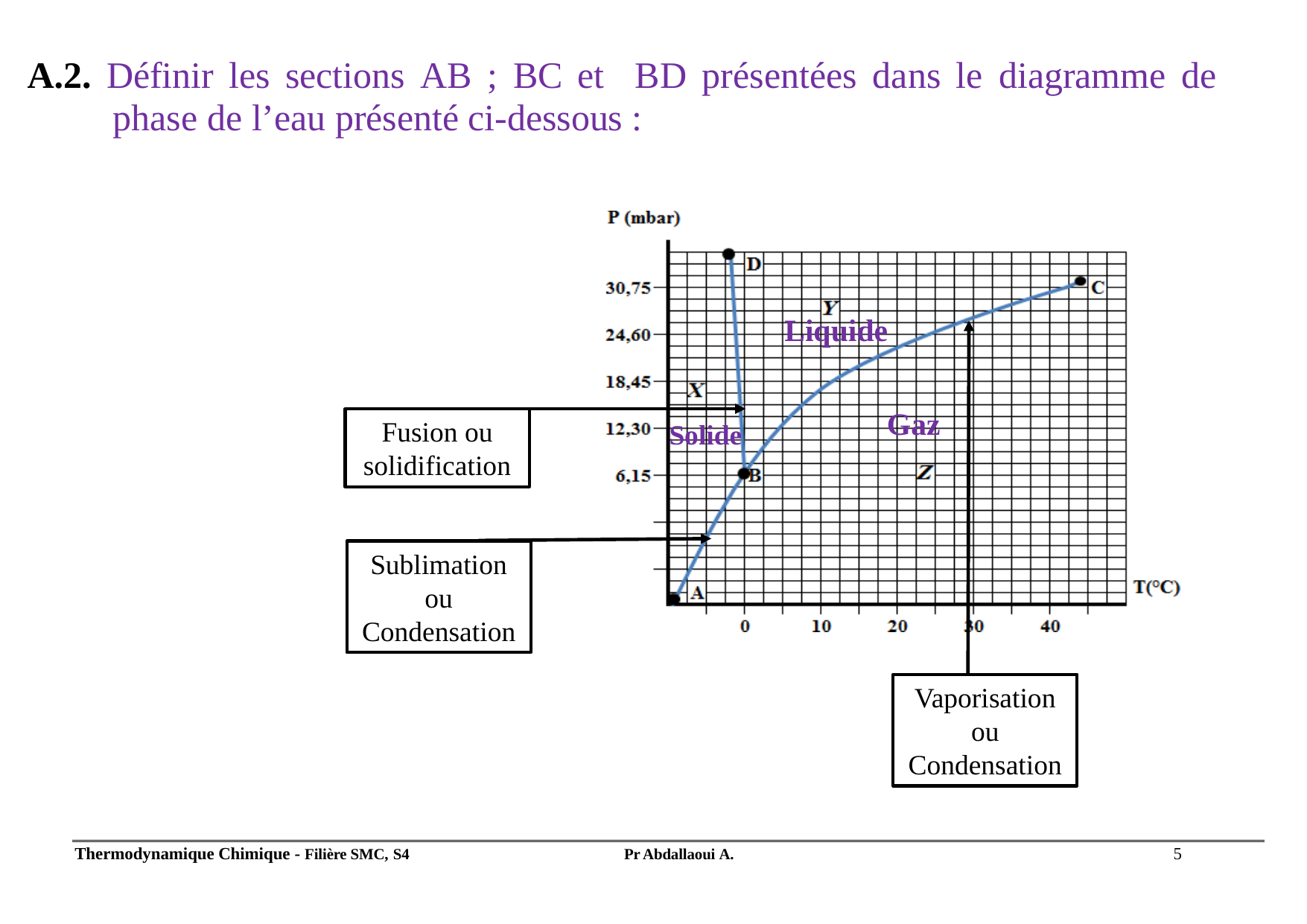

# A.2. Définir les sections AB ; BC et  BD présentées dans le diagramme de  phase de l’eau présenté ci-dessous :

Liquide
Gaz
Fusion ou solidification
Solide
Sublimation ou Condensation
Vaporisation ou Condensation
Thermodynamique Chimique - Filière SMC, S4
5
Pr Abdallaoui A.